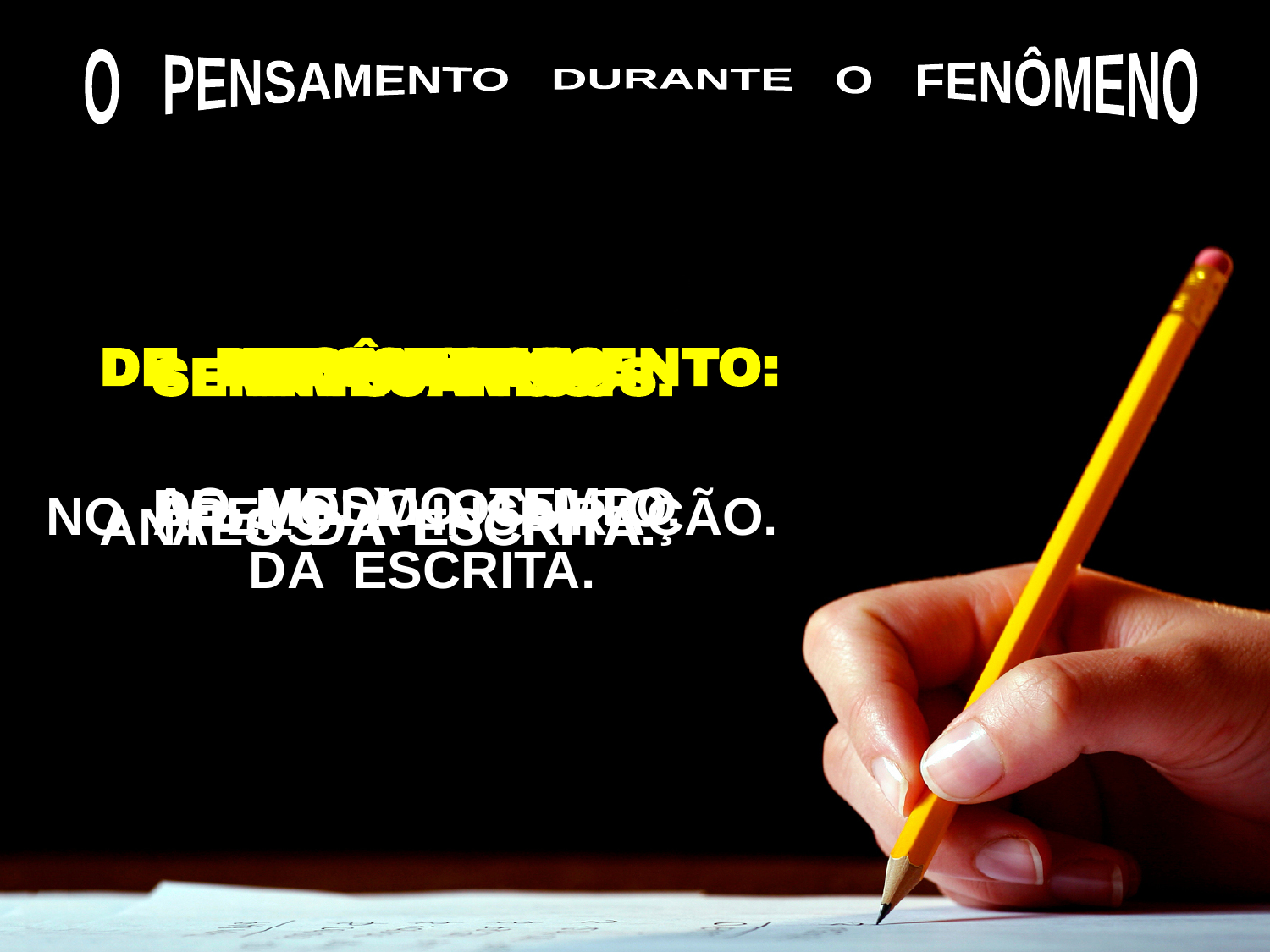

O   PENSAMENTO   DURANTE   O   FENÔMENO
MECÂNICOS:
DE  PRESSENTIMENTO:
INSPIRADOS:
SEMIMECÂNICOS:
INTUITIVOS:
AO  MESMO  TEMPO  DA  ESCRITA.
DE  MODO  OCULTO.
NO  APELO  À  INSPIRAÇÃO.
ANTES  DA  ESCRITA.
APÓS  A  ESCRITA.